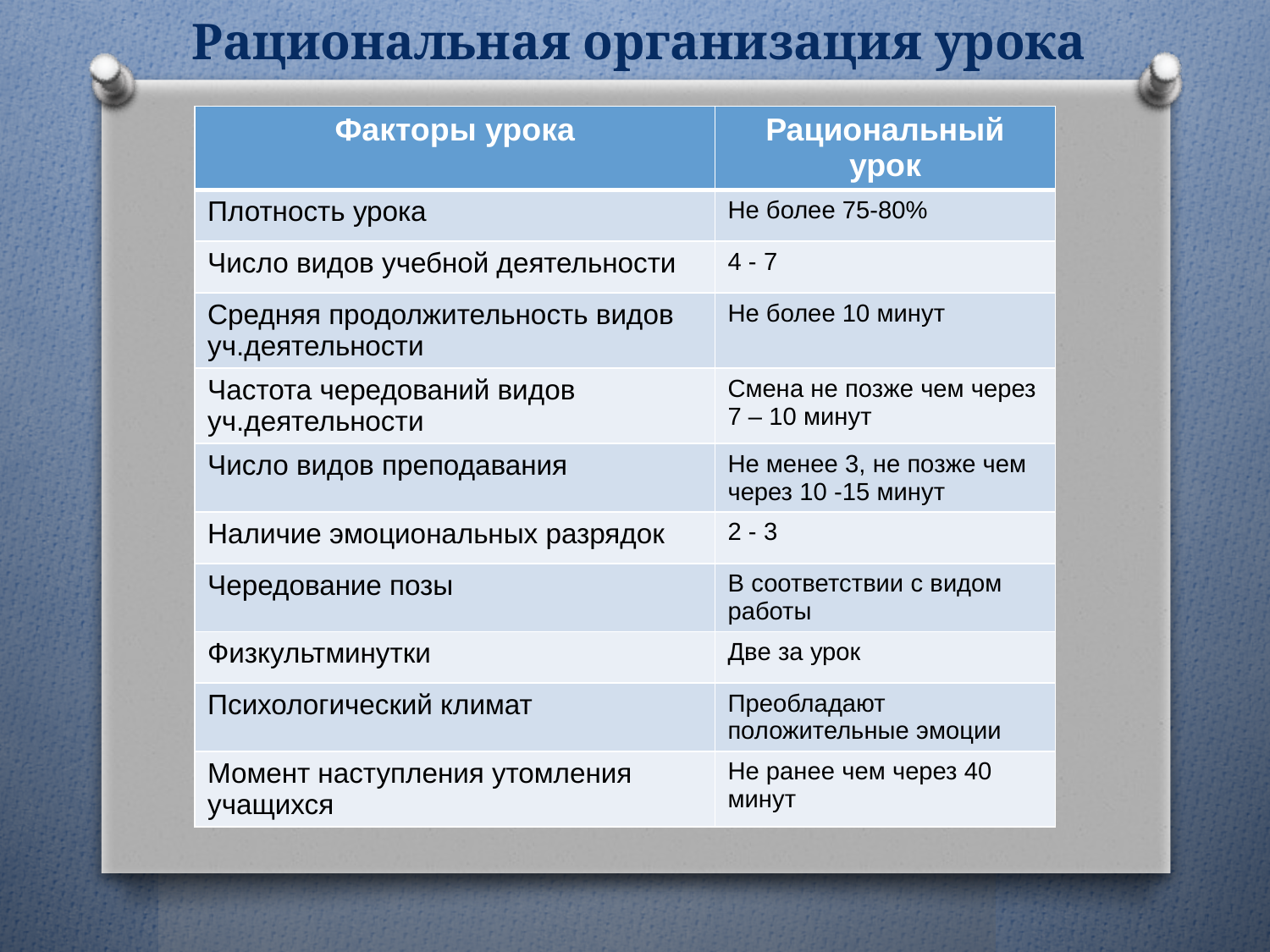

# Рациональная организация урока
| Факторы урока | Рациональный урок |
| --- | --- |
| Плотность урока | Не более 75-80% |
| Число видов учебной деятельности | 4 - 7 |
| Средняя продолжительность видов уч.деятельности | Не более 10 минут |
| Частота чередований видов уч.деятельности | Смена не позже чем через 7 – 10 минут |
| Число видов преподавания | Не менее 3, не позже чем через 10 -15 минут |
| Наличие эмоциональных разрядок | 2 - 3 |
| Чередование позы | В соответствии с видом работы |
| Физкультминутки | Две за урок |
| Психологический климат | Преобладают положительные эмоции |
| Момент наступления утомления учащихся | Не ранее чем через 40 минут |